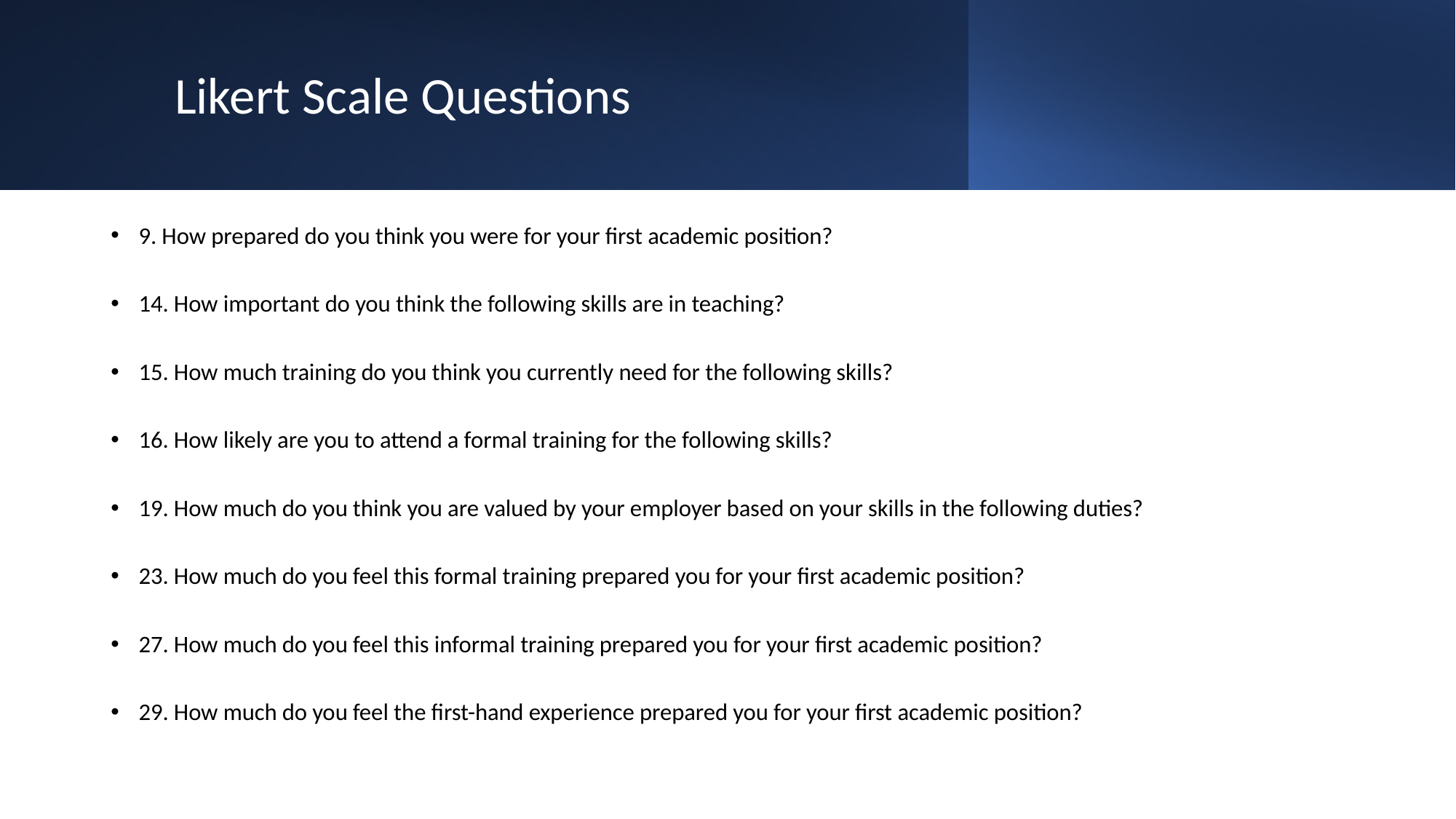

# Likert Scale Questions
9. How prepared do you think you were for your first academic position?

14. How important do you think the following skills are in teaching?

15. How much training do you think you currently need for the following skills?

16. How likely are you to attend a formal training for the following skills?

19. How much do you think you are valued by your employer based on your skills in the following duties?

23. How much do you feel this formal training prepared you for your first academic position?

27. How much do you feel this informal training prepared you for your first academic position?

29. How much do you feel the first-hand experience prepared you for your first academic position?